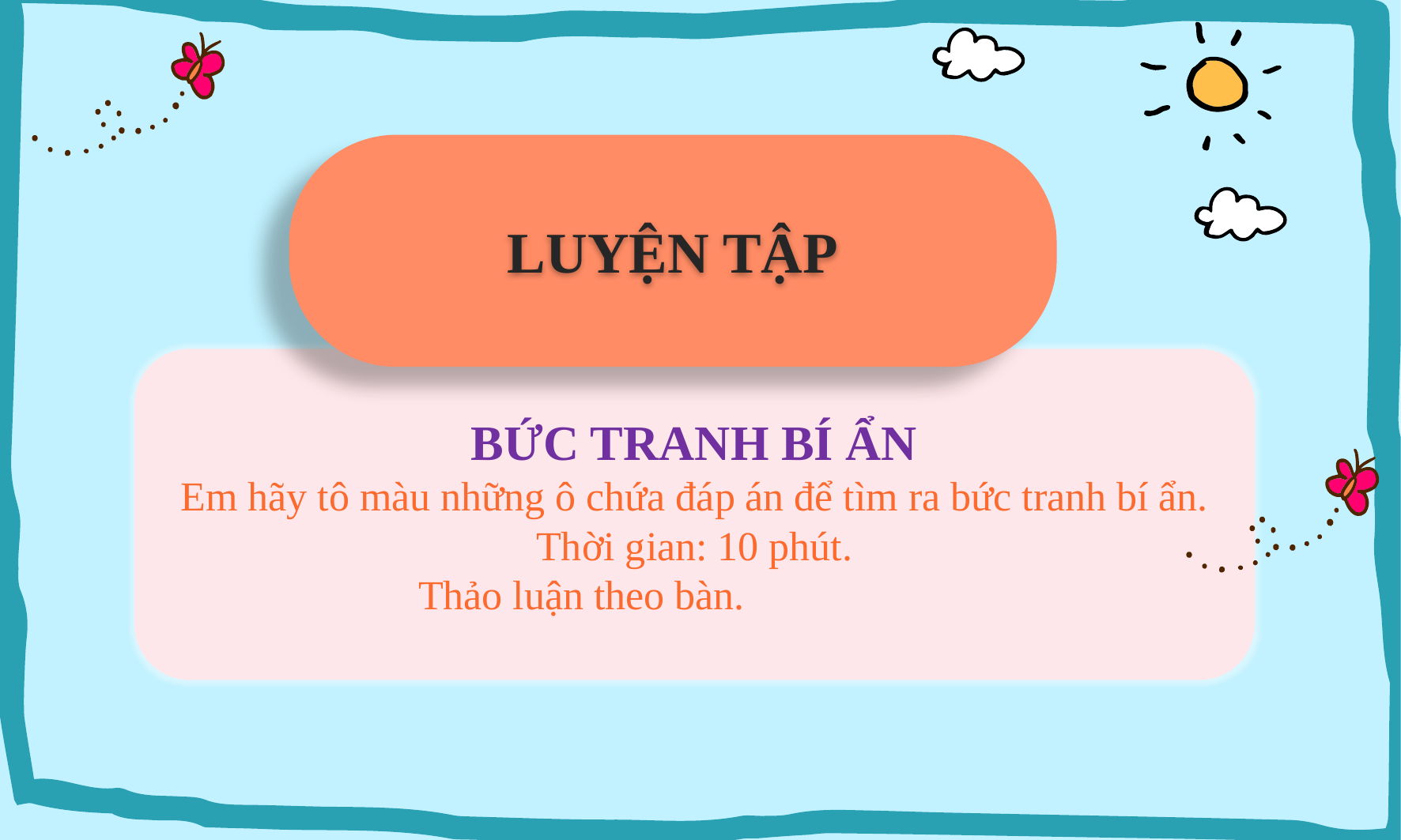

LUYỆN TẬP

BỨC TRANH BÍ ẨN
Em hãy tô màu những ô chứa đáp án để tìm ra bức tranh bí ẩn.
Thời gian: 10 phút.
Thảo luận theo bàn.